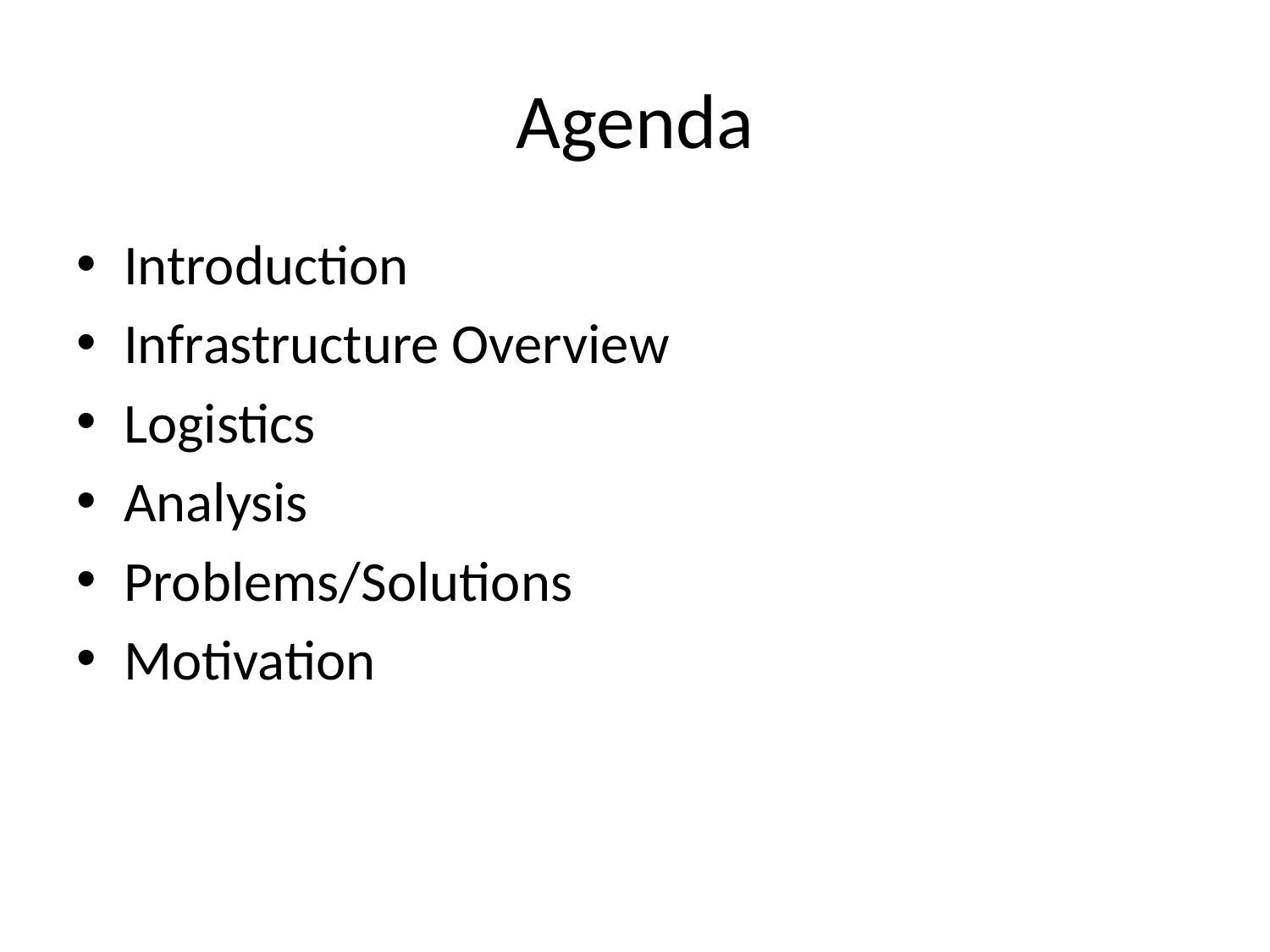

# Agenda
Introduction
Infrastructure Overview
Logistics
Analysis
Problems/Solutions
Motivation